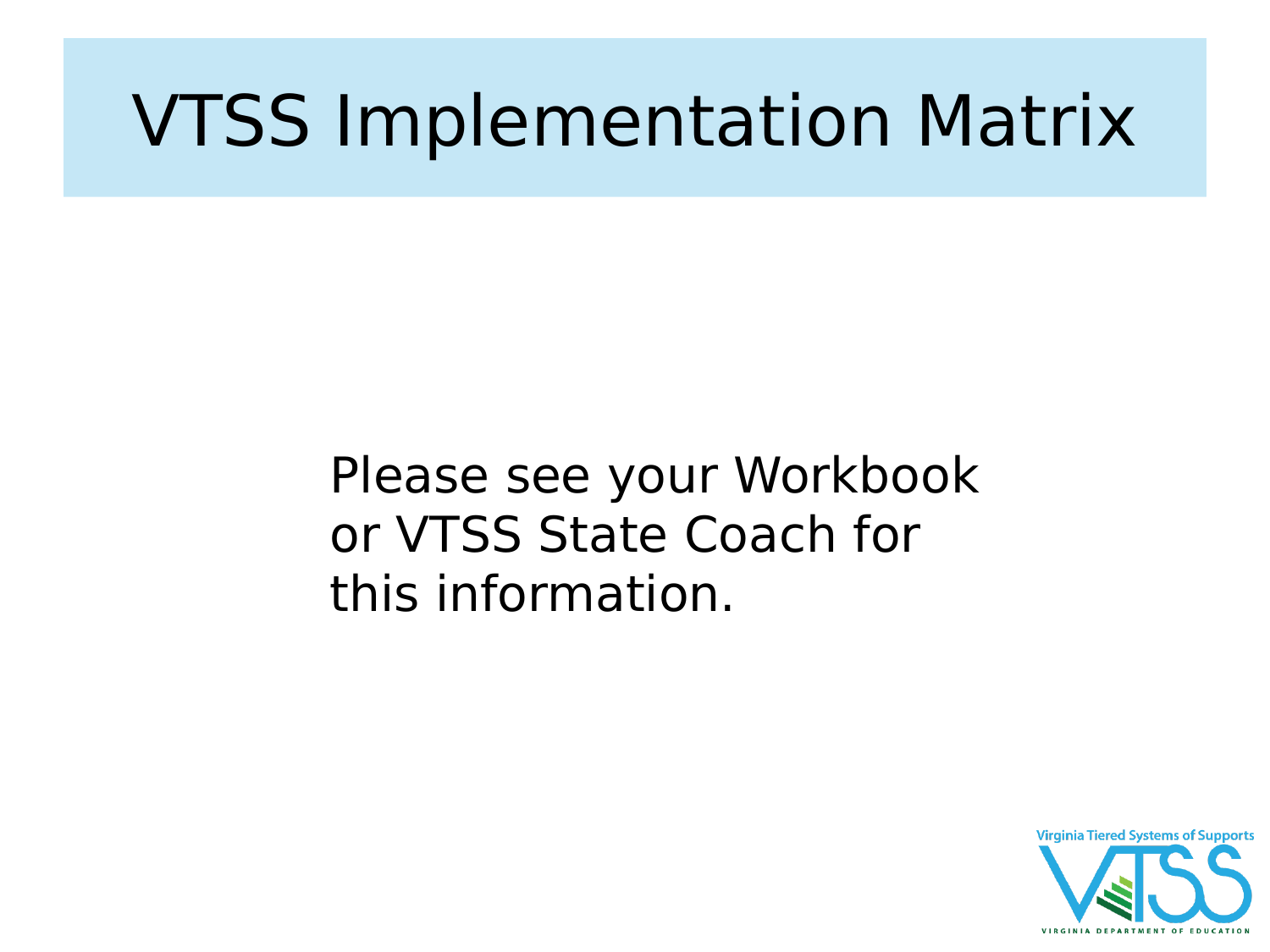

# VTSS Implementation Matrix
Please see your Workbook or VTSS State Coach for this information.